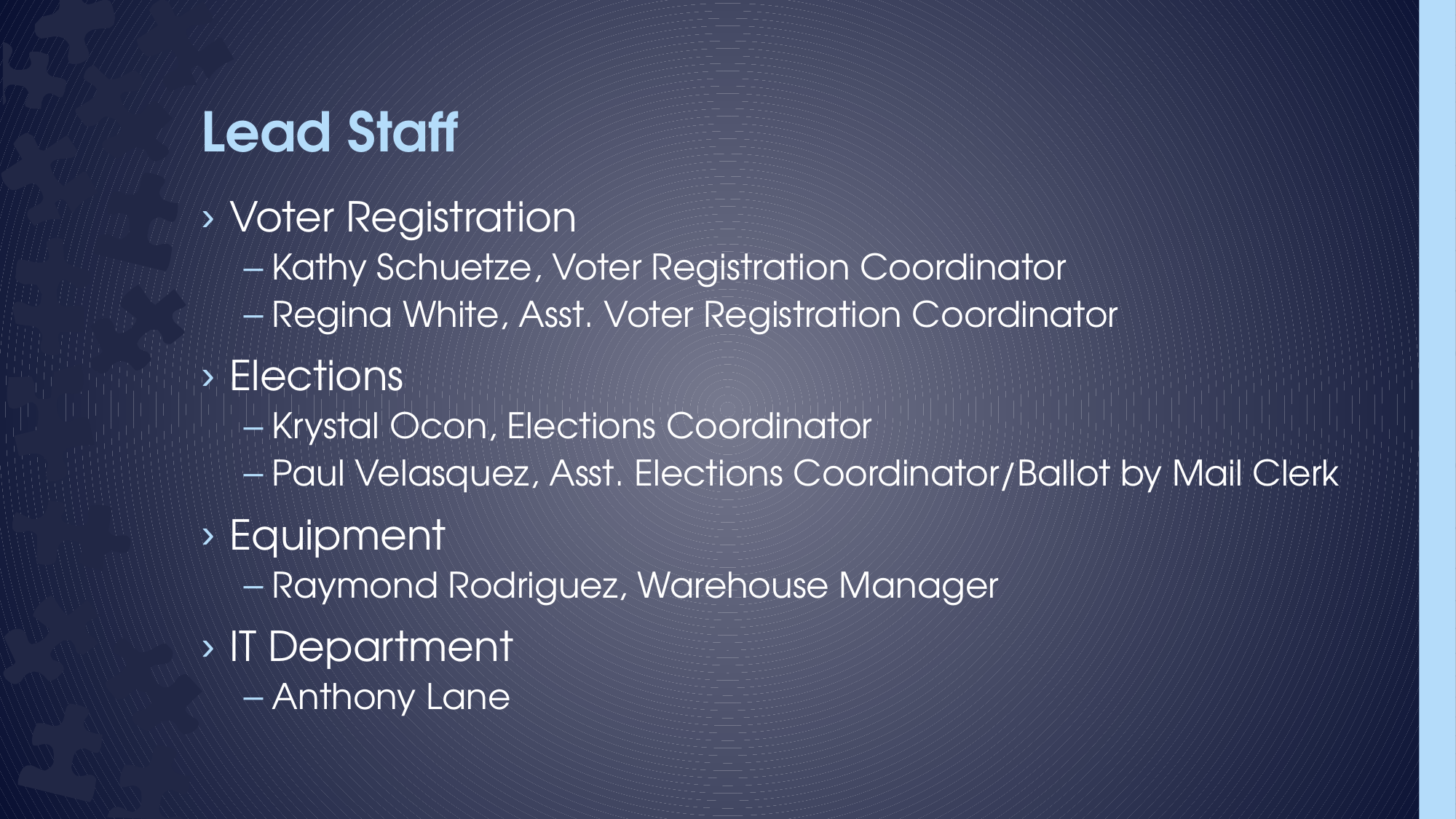

# Lead Staff
Voter Registration
Kathy Schuetze, Voter Registration Coordinator
Regina White, Asst. Voter Registration Coordinator
Elections
Krystal Ocon, Elections Coordinator
Paul Velasquez, Asst. Elections Coordinator/Ballot by Mail Clerk
Equipment
Raymond Rodriguez, Warehouse Manager
IT Department
Anthony Lane